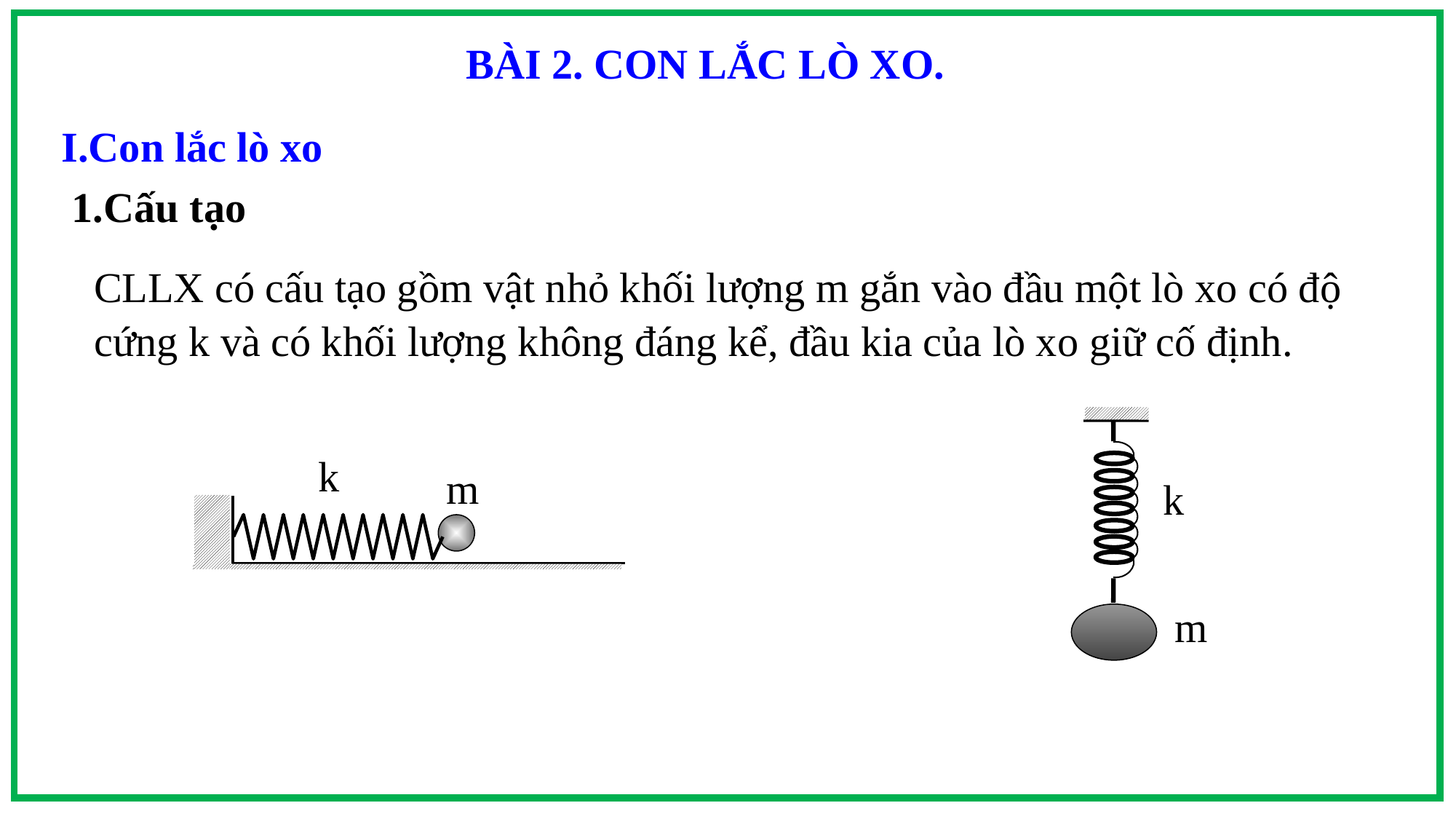

BÀI 2. CON LẮC LÒ XO.
I.Con lắc lò xo
1.Cấu tạo
CLLX có cấu tạo gồm vật nhỏ khối lượng m gắn vào đầu một lò xo có độ cứng k và có khối lượng không đáng kể, đầu kia của lò xo giữ cố định.

k
m
k

m